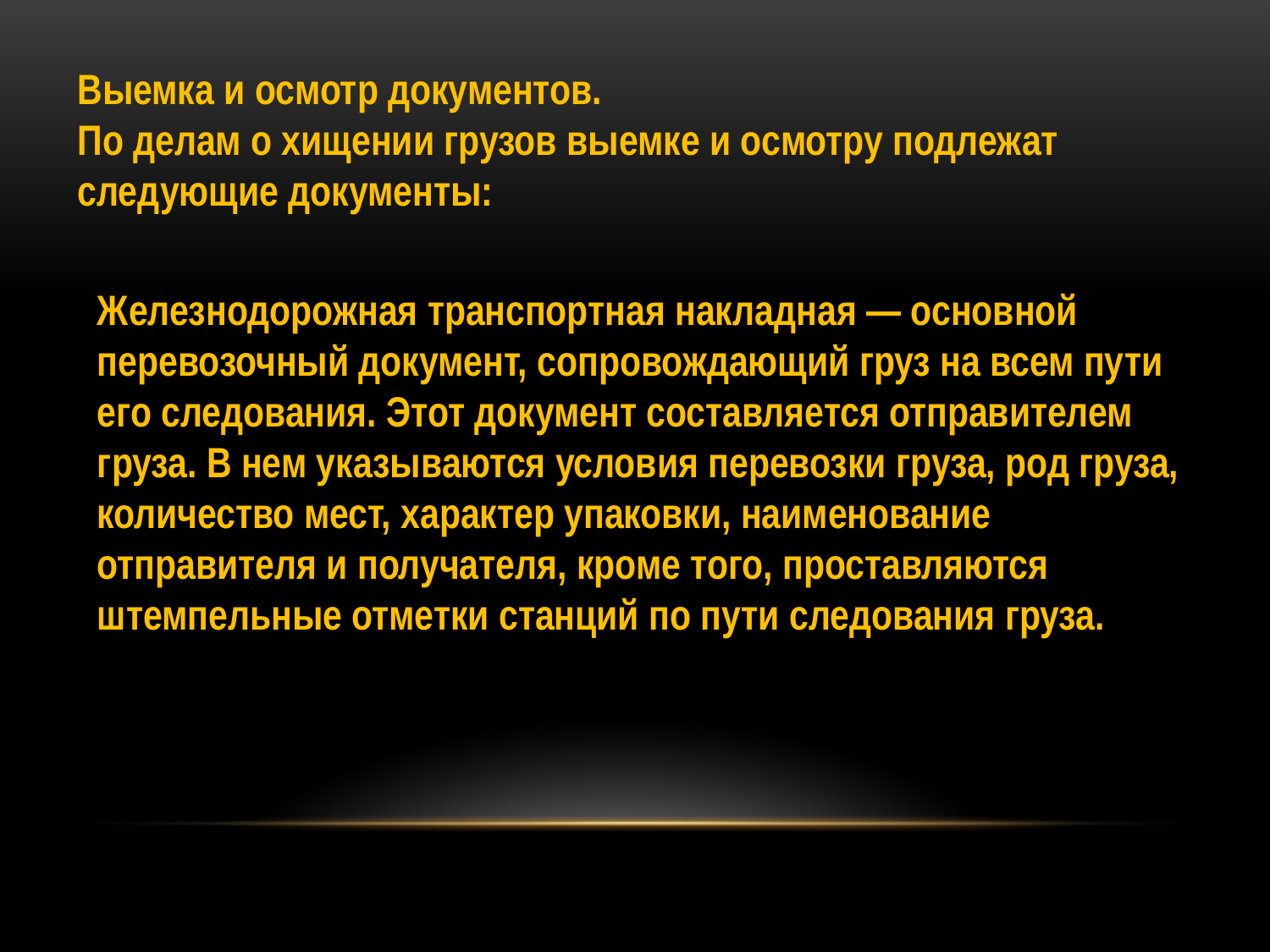

Выемка и осмотр документов.
По делам о хищении грузов выемке и осмотру подлежат следующие документы:
Железнодорожная транспортная накладная — основной перевозочный документ, сопровождающий груз на всем пути его следования. Этот документ составляется отправителем груза. В нем указываются условия перевозки груза, род груза, количество мест, характер упаковки, наименование отправителя и получателя, кроме того, проставляются штемпельные отметки станций по пути следования груза.